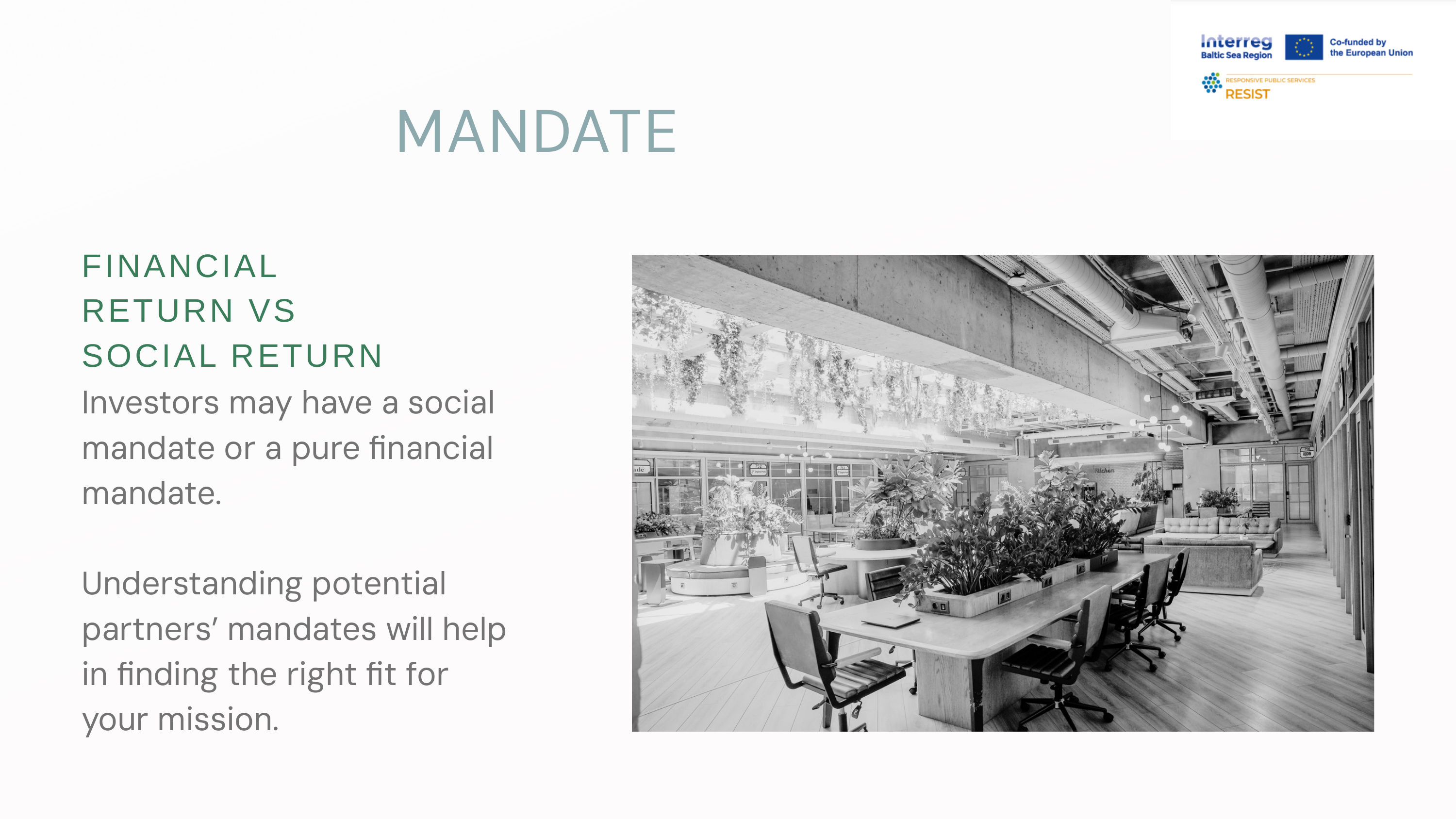

MANDATE
FINANCIAL RETURN VS SOCIAL RETURN

Investors may have a social mandate or a pure financial mandate.

Understanding potential partners’ mandates will help in finding the right fit for your mission.